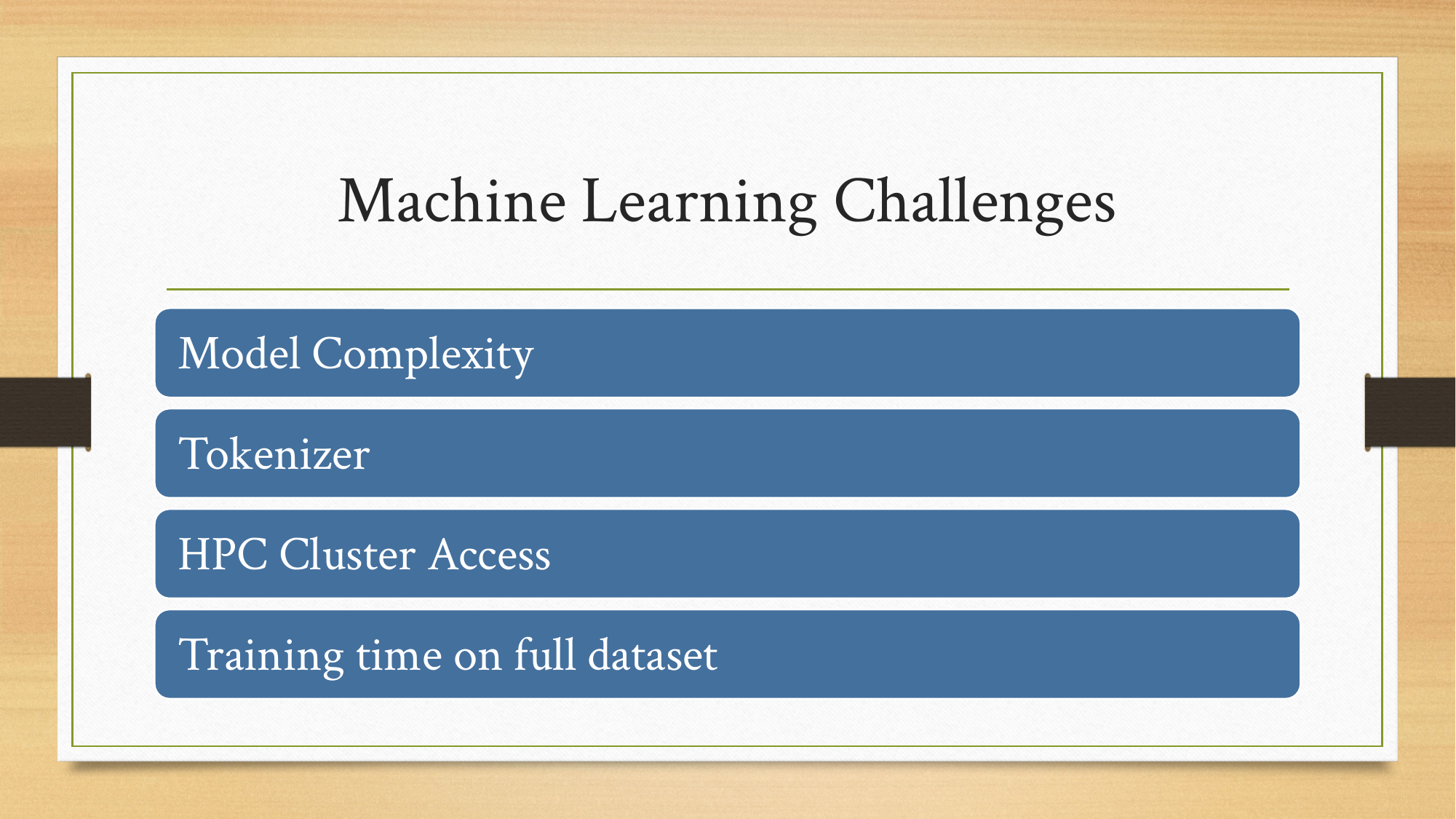

# Machine Learning Challenges
Model Complexity
Tokenizer
HPC Cluster Access
Training time on full dataset